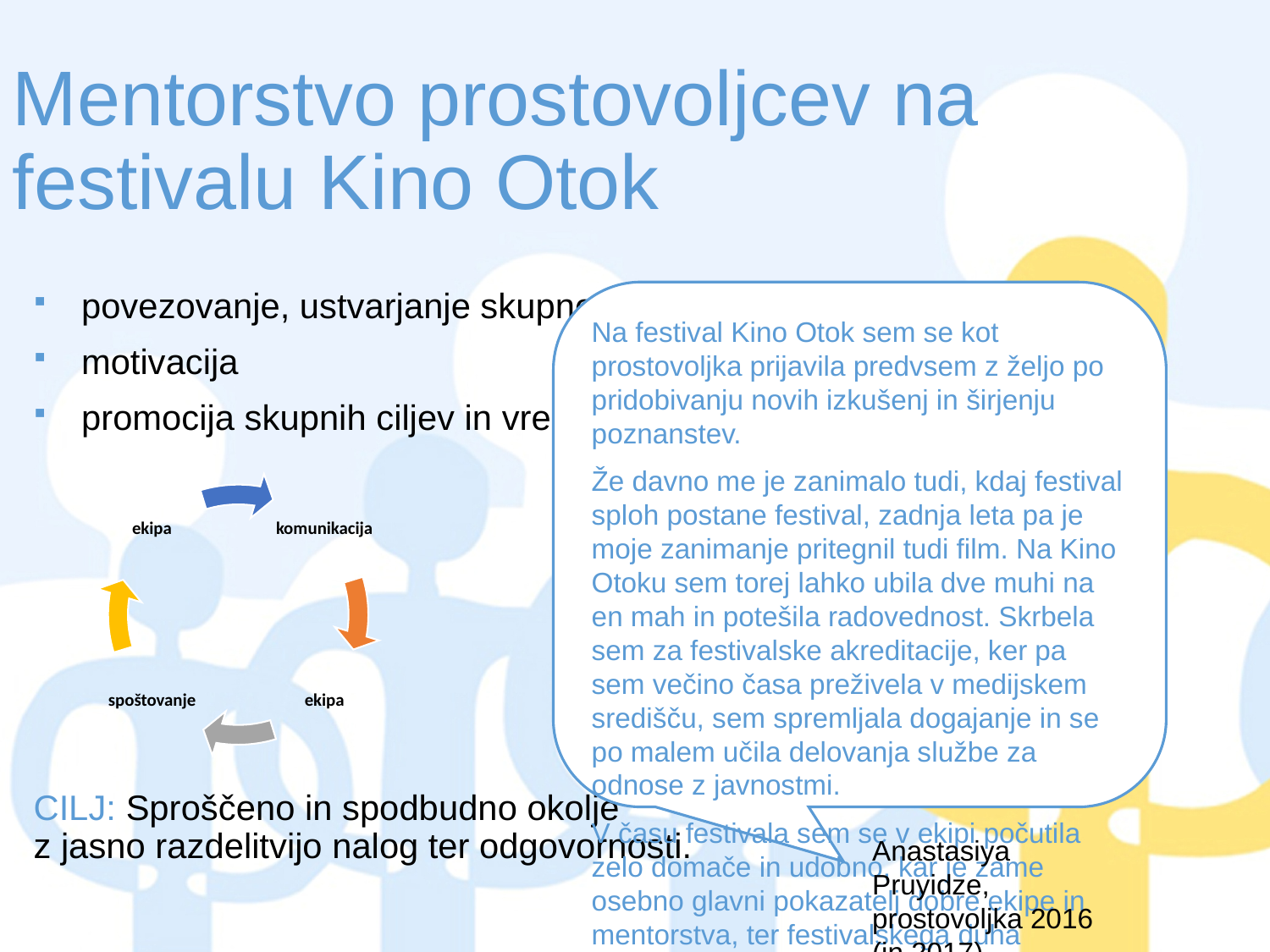

# Mentorstvo prostovoljcev na festivalu Kino Otok

povezovanje, ustvarjanje skupnosti
motivacija
promocija skupnih ciljev in vrednot

CILJ: Sproščeno in spodbudno okolje
z jasno razdelitvijo nalog ter odgovornosti.

Na festival Kino Otok sem se kot prostovoljka prijavila predvsem z željo po pridobivanju novih izkušenj in širjenju poznanstev.
Že davno me je zanimalo tudi, kdaj festival sploh postane festival, zadnja leta pa je moje zanimanje pritegnil tudi film. Na Kino Otoku sem torej lahko ubila dve muhi na en mah in potešila radovednost. Skrbela sem za festivalske akreditacije, ker pa sem večino časa preživela v medijskem središču, sem spremljala dogajanje in se po malem učila delovanja službe za odnose z javnostmi.
V času festivala sem se v ekipi počutila zelo domače in udobno, kar je zame osebno glavni pokazatelj dobre ekipe in mentorstva, ter festivalskega duha nasploh.

komunikacija
ekipa
spoštovanje
ekipa
Anastasiya Pruyidze,
prostovoljka 2016 (in 2017)